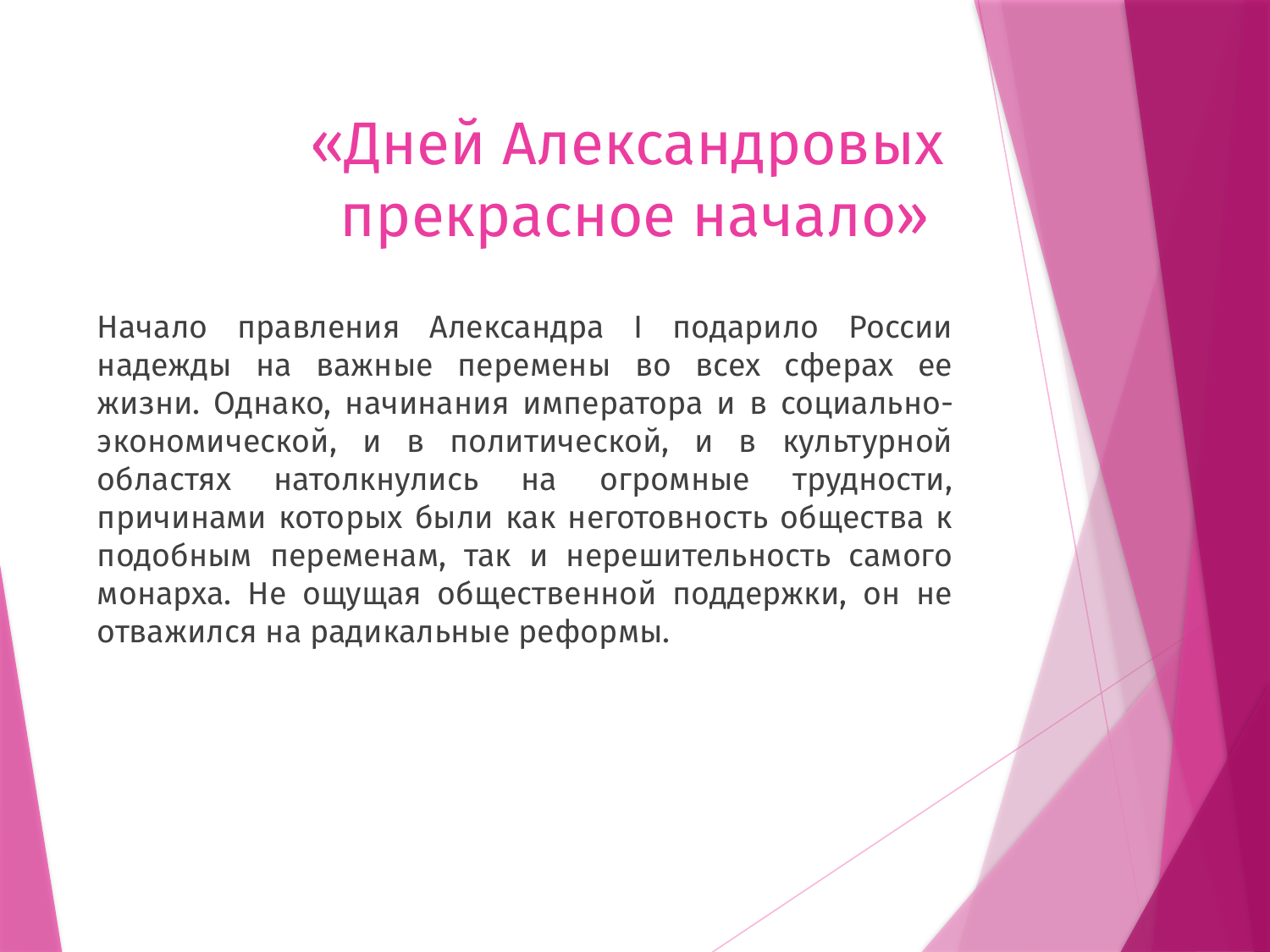

# «Дней Александровых прекрасное начало»
Начало правления Александра I подарило России надежды на важные перемены во всех сферах ее жизни. Однако, начинания императора и в социально-экономической, и в политической, и в культурной областях натолкнулись на огромные трудности, причинами которых были как неготовность общества к подобным переменам, так и нерешительность самого монарха. Не ощущая общественной поддержки, он не отважился на радикальные реформы.